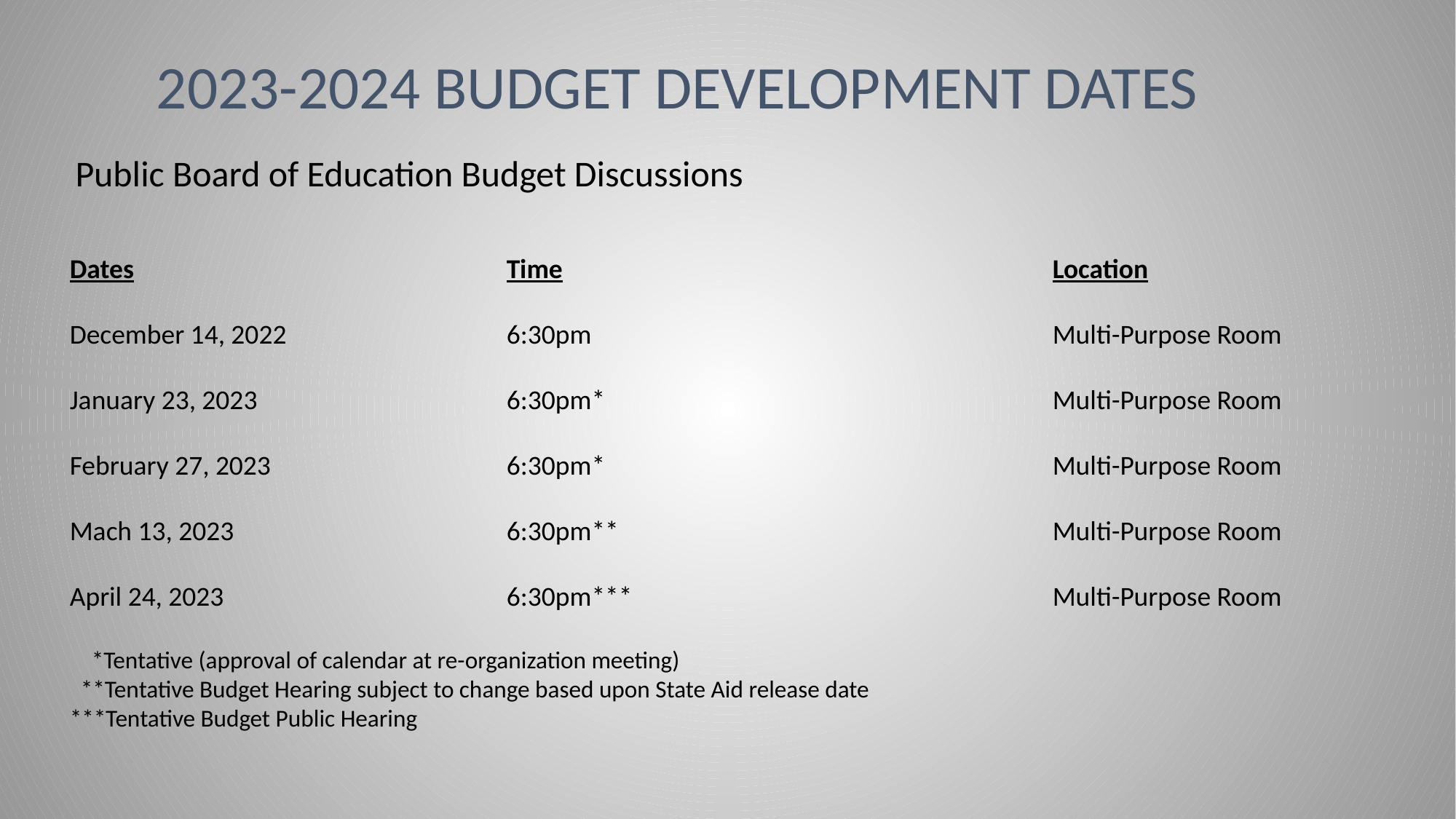

# 2023-2024 budget development dates
Public Board of Education Budget Discussions

Dates				Time					Location

December 14, 2022			6:30pm					Multi-Purpose Room

January 23, 2023			6:30pm*					Multi-Purpose Room

February 27, 2023			6:30pm*					Multi-Purpose Room

Mach 13, 2023			6:30pm**				Multi-Purpose Room

April 24, 2023			6:30pm***				Multi-Purpose Room

    *Tentative (approval of calendar at re-organization meeting)
  **Tentative Budget Hearing subject to change based upon State Aid release date
***Tentative Budget Public Hearing